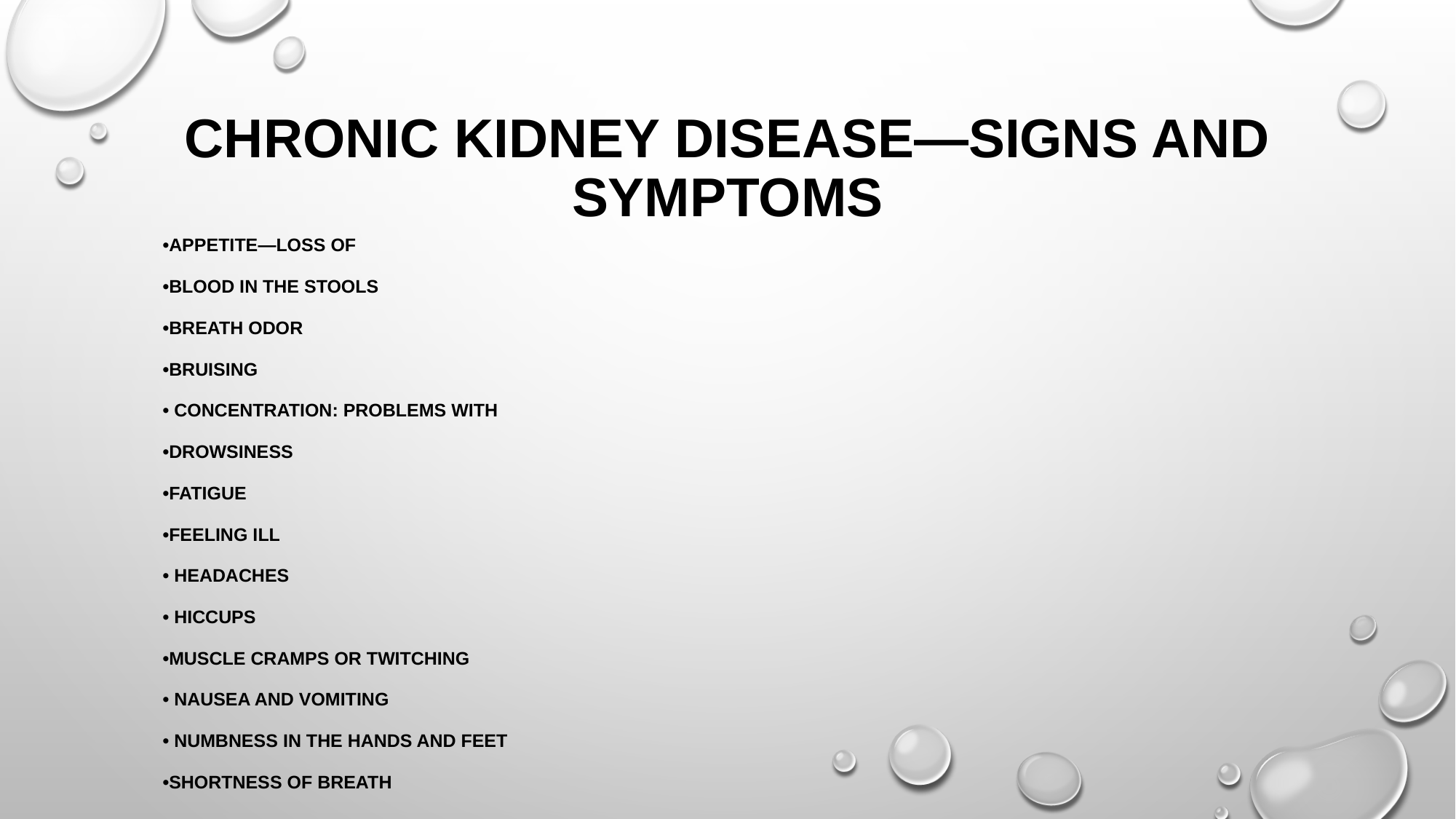

# Chronic Kidney Disease—Signs and Symptoms
•Appetite—loss of
•Blood in the stools
•Breath odor
•Bruising
• Concentration: problems with
•Drowsiness
•Fatigue
•Feeling ill
• Headaches
• Hiccups
•Muscle cramps or twitching
• Nausea and vomiting
• Numbness in the hands and feet
•Shortness of breath